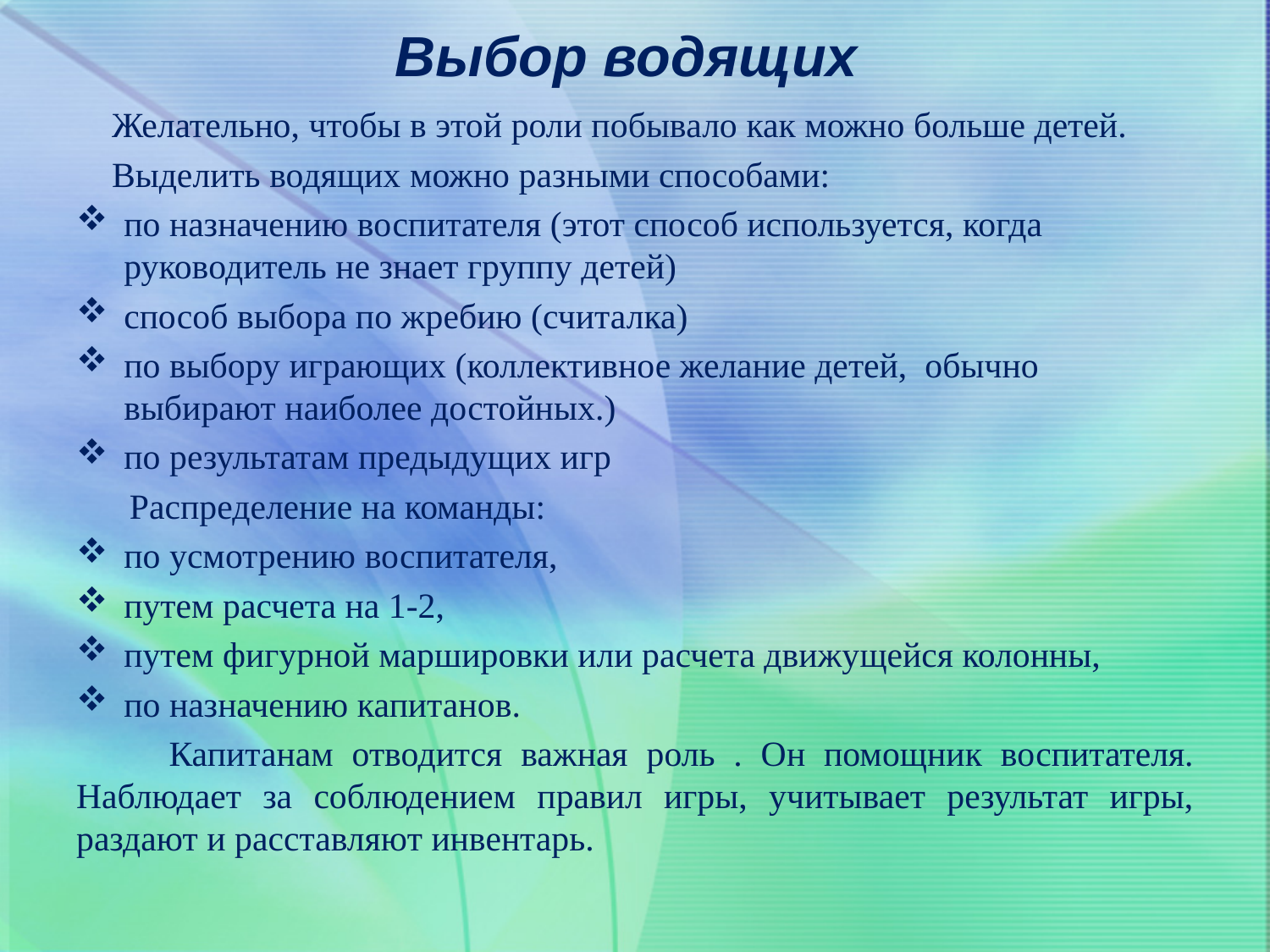

# Выбор водящих
    Желательно, чтобы в этой роли побывало как можно больше детей.
    Выделить водящих можно разными способами:
по назначению воспитателя (этот способ используется, когда руководитель не знает группу детей)
способ выбора по жребию (считалка)
по выбору играющих (коллективное желание детей,  обычно выбирают наиболее достойных.)
по результатам предыдущих игр
      Распределение на команды:
по усмотрению воспитателя,
путем расчета на 1-2,
путем фигурной маршировки или расчета движущейся колонны,
по назначению капитанов.
     Капитанам отводится важная роль . Он помощник воспитателя. Наблюдает за соблюдением правил игры, учитывает результат игры, раздают и расставляют инвентарь.